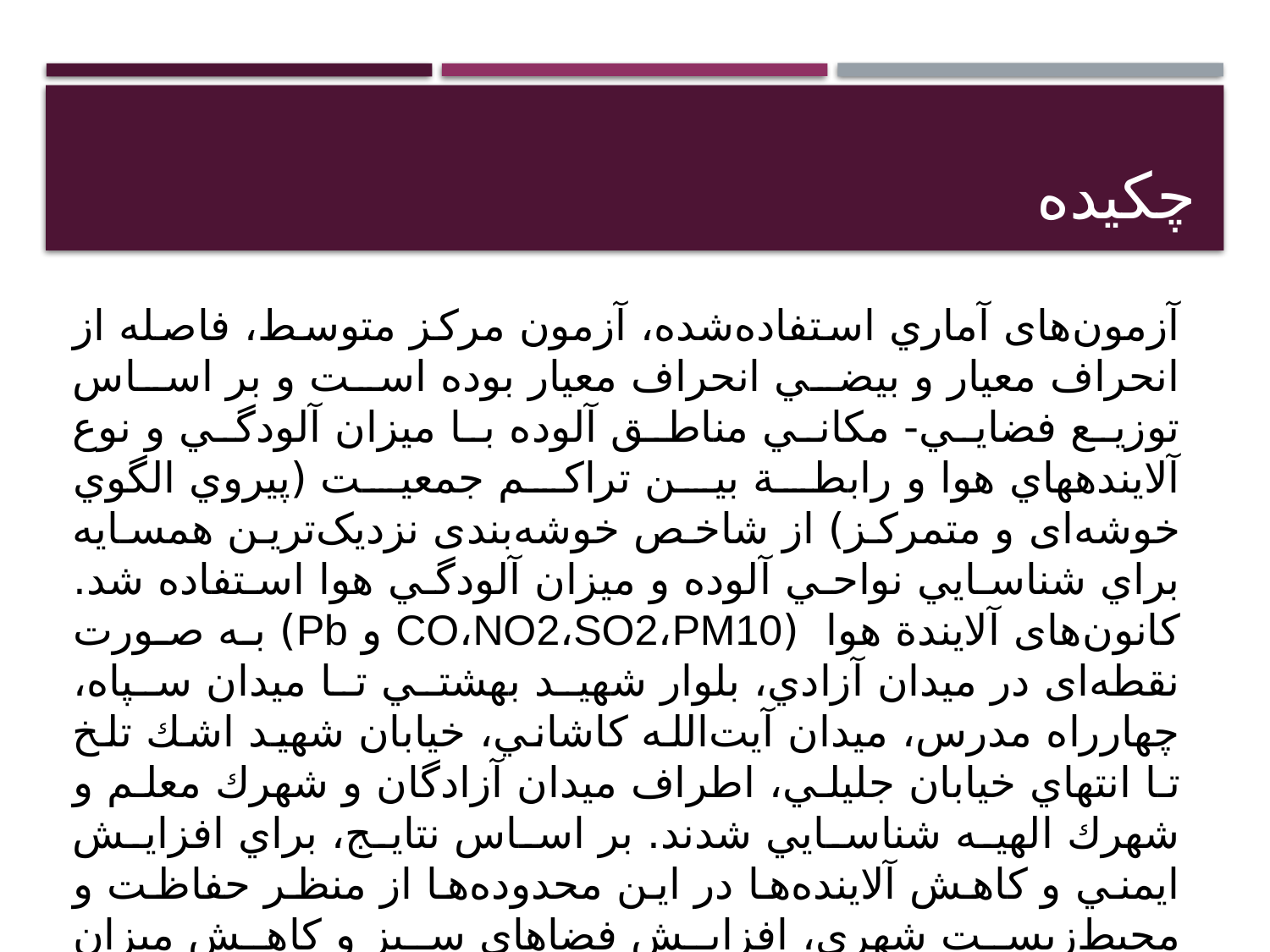

# چکیده
آزمون‌های آماري استفاده‌شده، آزمون مركز متوسط، فاصله از انحراف معيار و بيضي انحراف معيار بوده است و بر اساس توزيع فضايي- مكاني مناطق آلوده با ميزان آلودگي و نوع آلايندههاي هوا و رابطة بين تراكم جمعيت (پيروي الگوي خوشه‌ای و متمركز) از شاخص خوشه‌بندی نزدیک‌ترین همسايه براي شناسايي نواحي آلوده و ميزان آلودگي هوا استفاده شد. کانون‌های آلايندة هوا (CO،NO2،SO2،PM10 و Pb) به صورت نقطه‌ای در ميدان آزادي، بلوار شهيد بهشتي تا ميدان سپاه، چهارراه مدرس، ميدان آیت‌الله كاشاني، خيابان شهيد اشك تلخ تا انتهاي خيابان جليلي، اطراف ميدان آزادگان و شهرك معلم و شهرك الهيه شناسايي شدند. بر اساس نتايج، براي افزايش ايمني و كاهش آلاینده‌ها در اين محدوده‌ها از منظر حفاظت و محیط‌زیست شهري، افزايش فضاهاي سبز و كاهش ميزان تراكم جمعيت در نواحي شلوغ و پرترافيك شهري ضروري. است